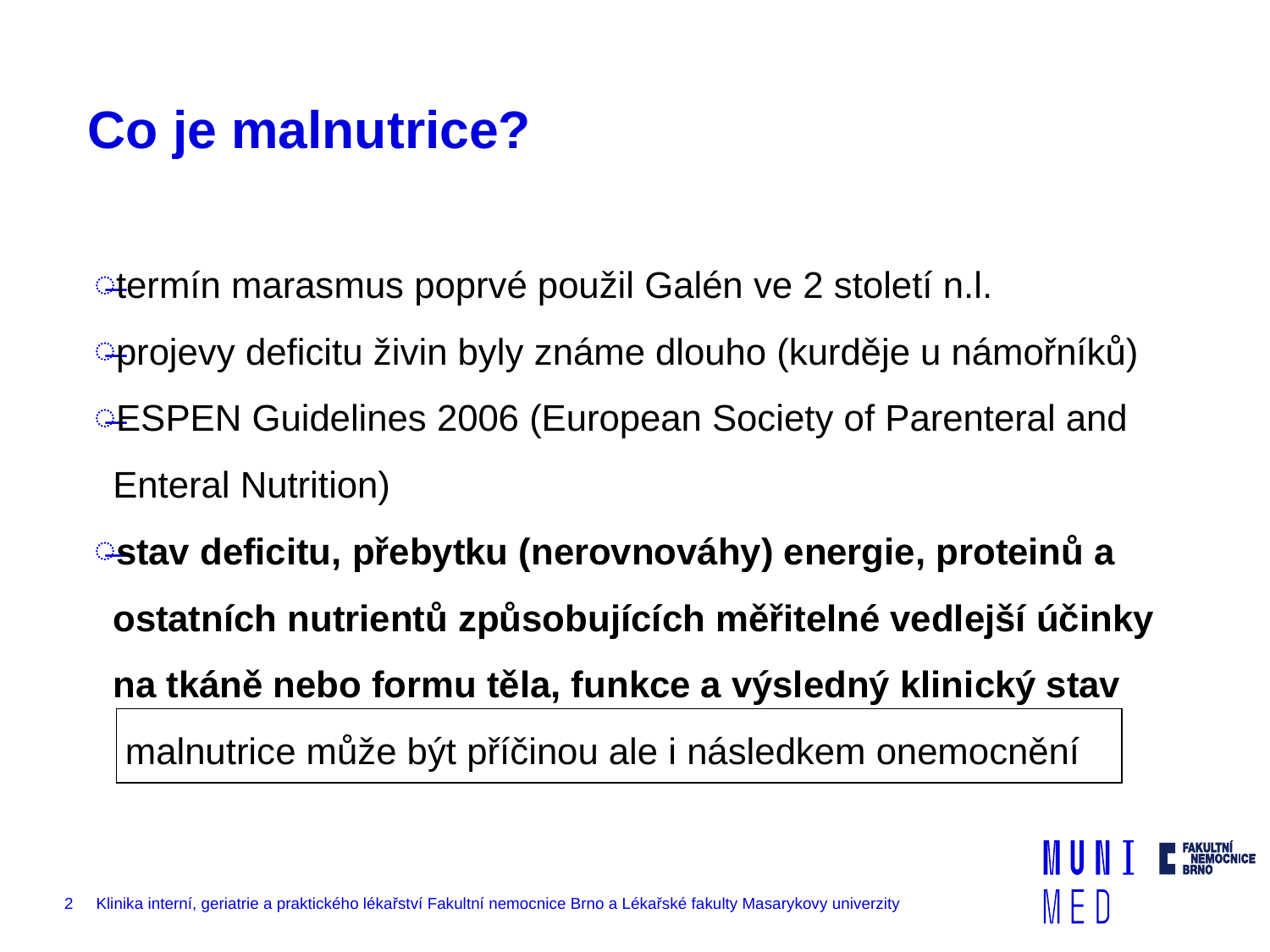

# Co je malnutrice?
termín marasmus poprvé použil Galén ve 2 století n.l.
projevy deficitu živin byly známe dlouho (kurděje u námořníků)
ESPEN Guidelines 2006 (European Society of Parenteral and Enteral Nutrition)
stav deficitu, přebytku (nerovnováhy) energie, proteinů a ostatních nutrientů způsobujících měřitelné vedlejší účinky na tkáně nebo formu těla, funkce a výsledný klinický stav
   malnutrice může být příčinou ale i následkem onemocnění